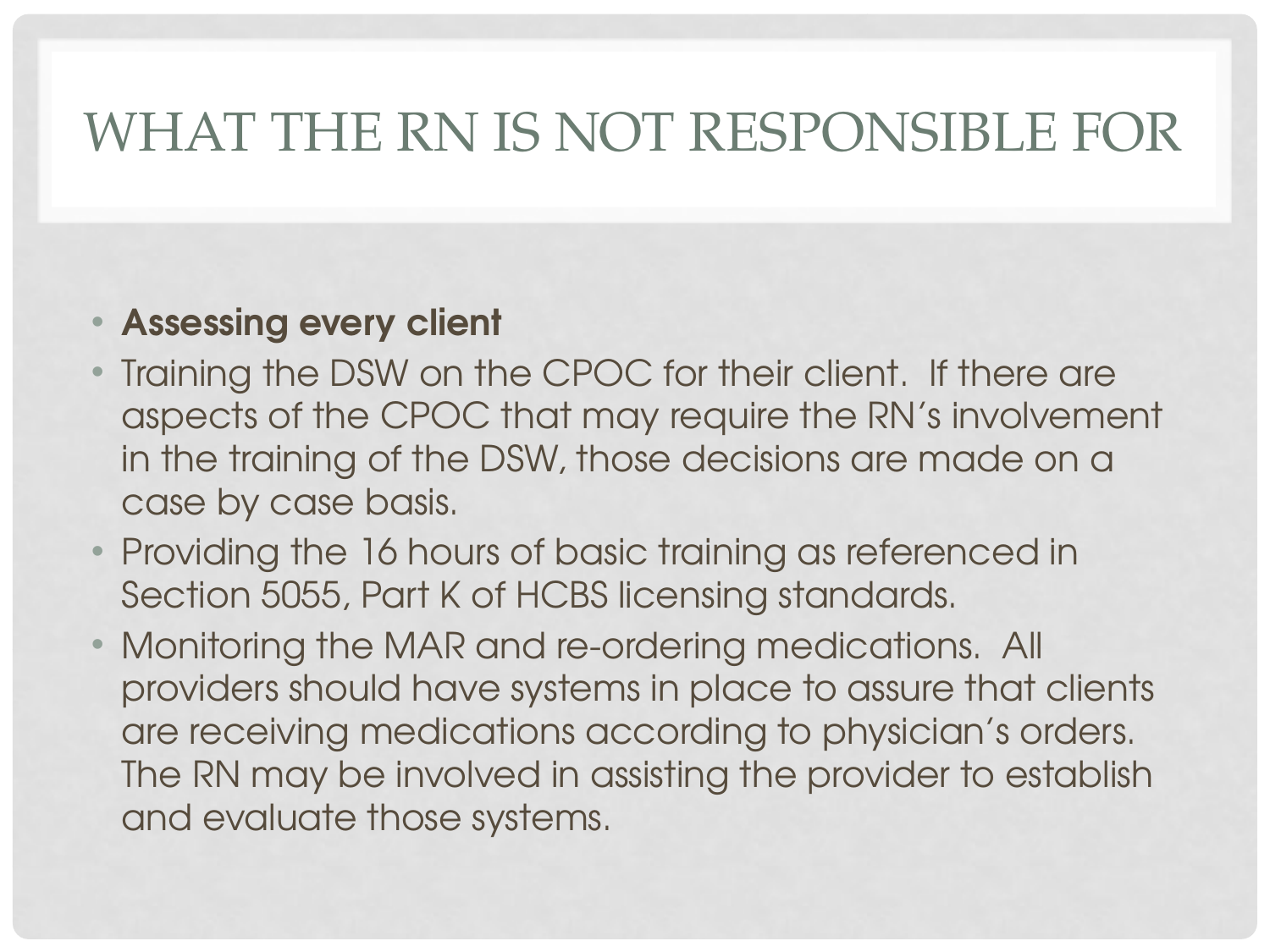

# What the RN is not responsible for

Assessing every client
Training the DSW on the CPOC for their client.  If there are aspects of the CPOC that may require the RN’s involvement in the training of the DSW, those decisions are made on a case by case basis.
Providing the 16 hours of basic training as referenced in Section 5055, Part K of HCBS licensing standards.
Monitoring the MAR and re-ordering medications.  All providers should have systems in place to assure that clients are receiving medications according to physician’s orders.  The RN may be involved in assisting the provider to establish and evaluate those systems.